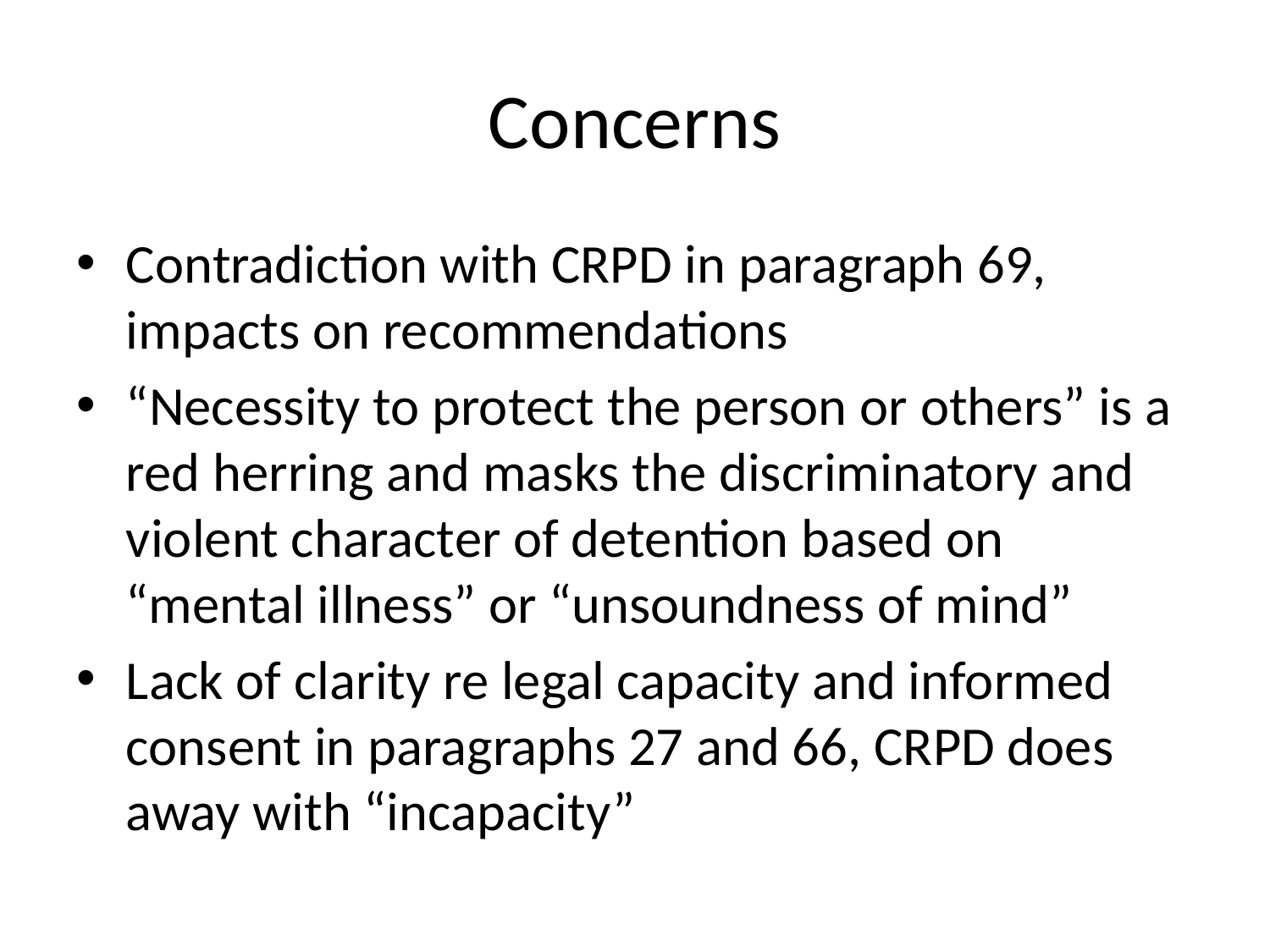

# Concerns
Contradiction with CRPD in paragraph 69, impacts on recommendations
“Necessity to protect the person or others” is a red herring and masks the discriminatory and violent character of detention based on “mental illness” or “unsoundness of mind”
Lack of clarity re legal capacity and informed consent in paragraphs 27 and 66, CRPD does away with “incapacity”